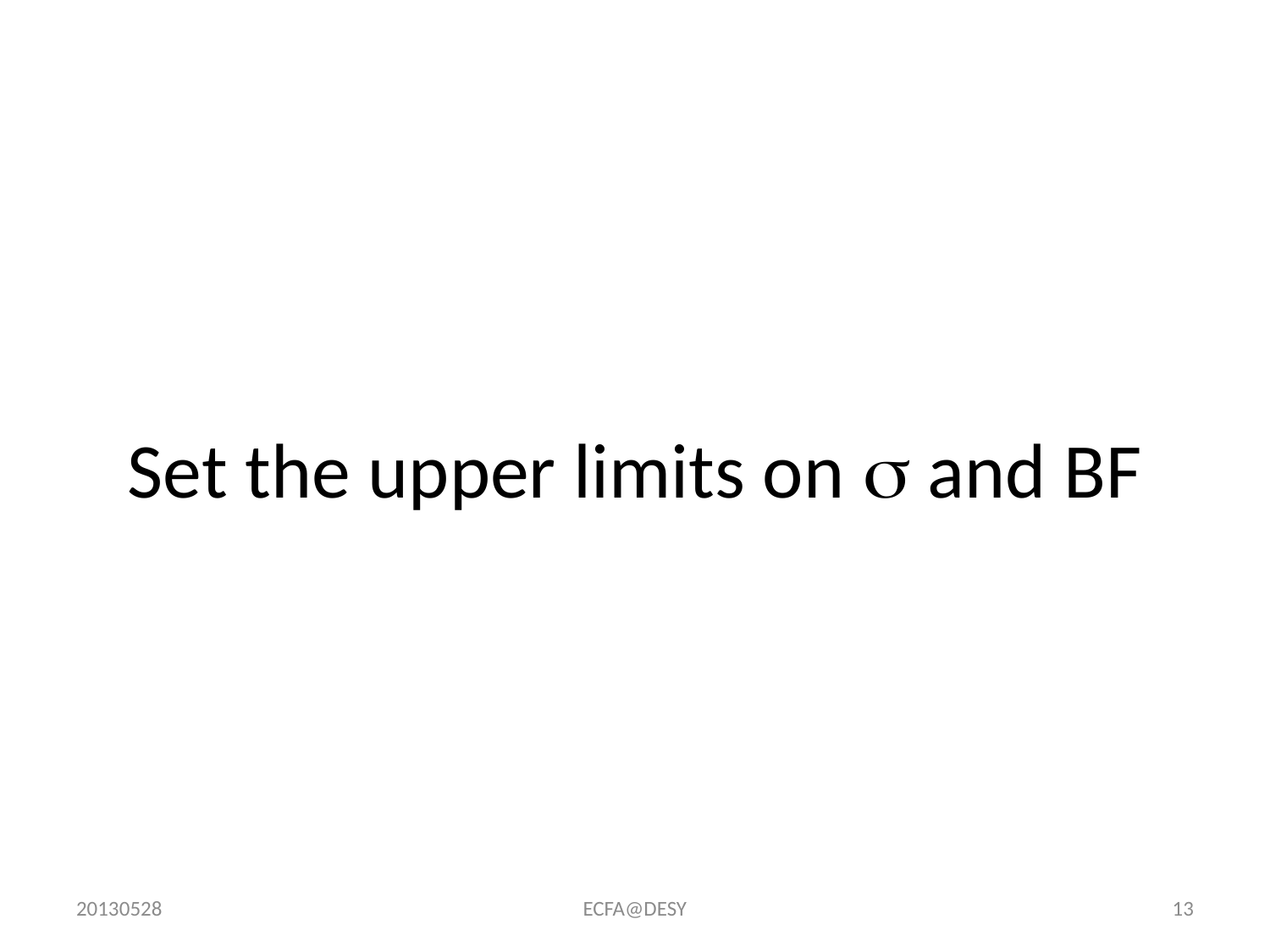

# Set the upper limits on σ and BF
20130528
ECFA@DESY
13